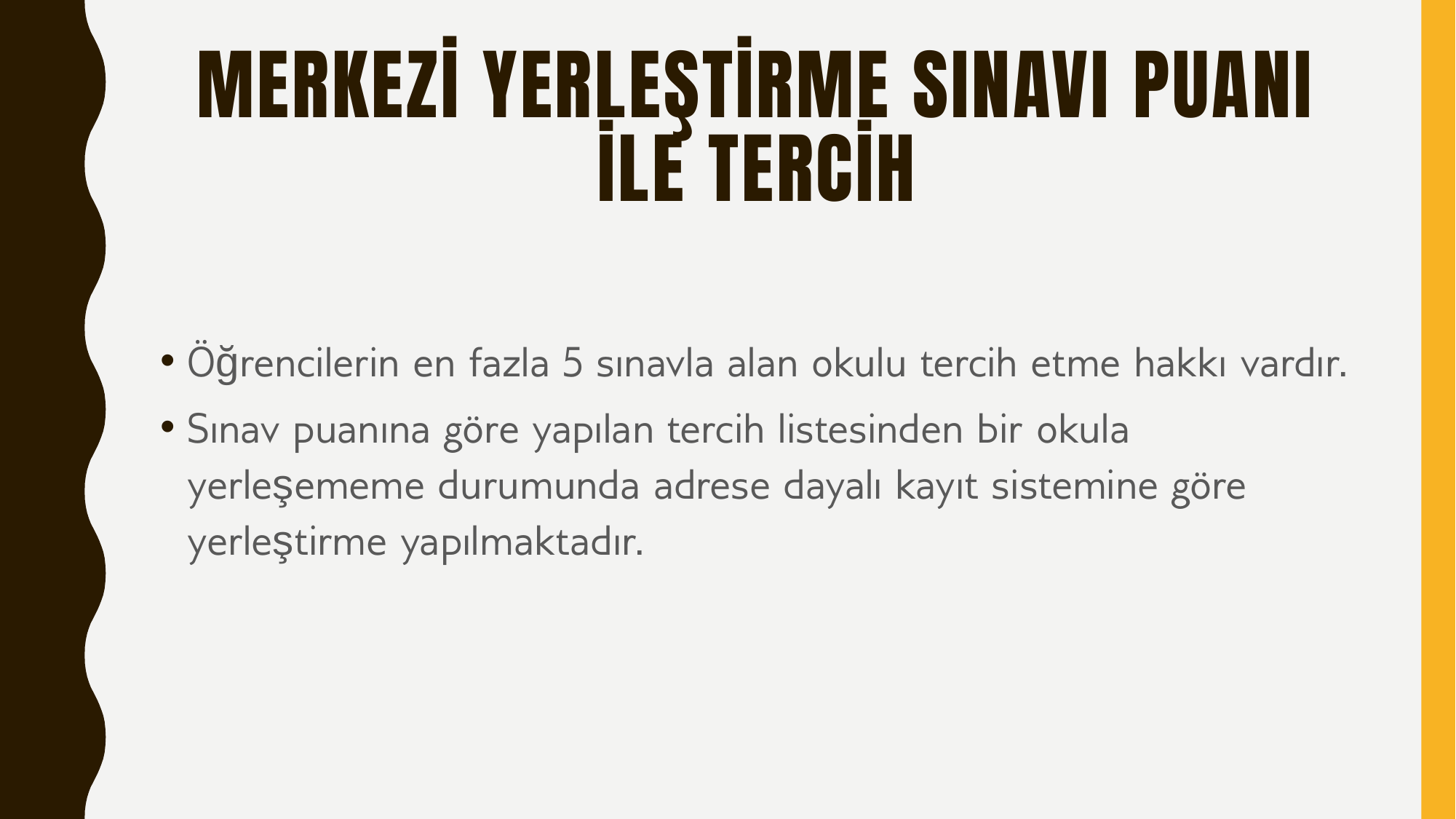

# Merkezi yerleştirme sınavı puanı ile tercih

Öğrencilerin en fazla 5 sınavla alan okulu tercih etme hakkı vardır.
Sınav puanına göre yapılan tercih listesinden bir okula yerleşememe durumunda adrese dayalı kayıt sistemine göre yerleştirme yapılmaktadır.